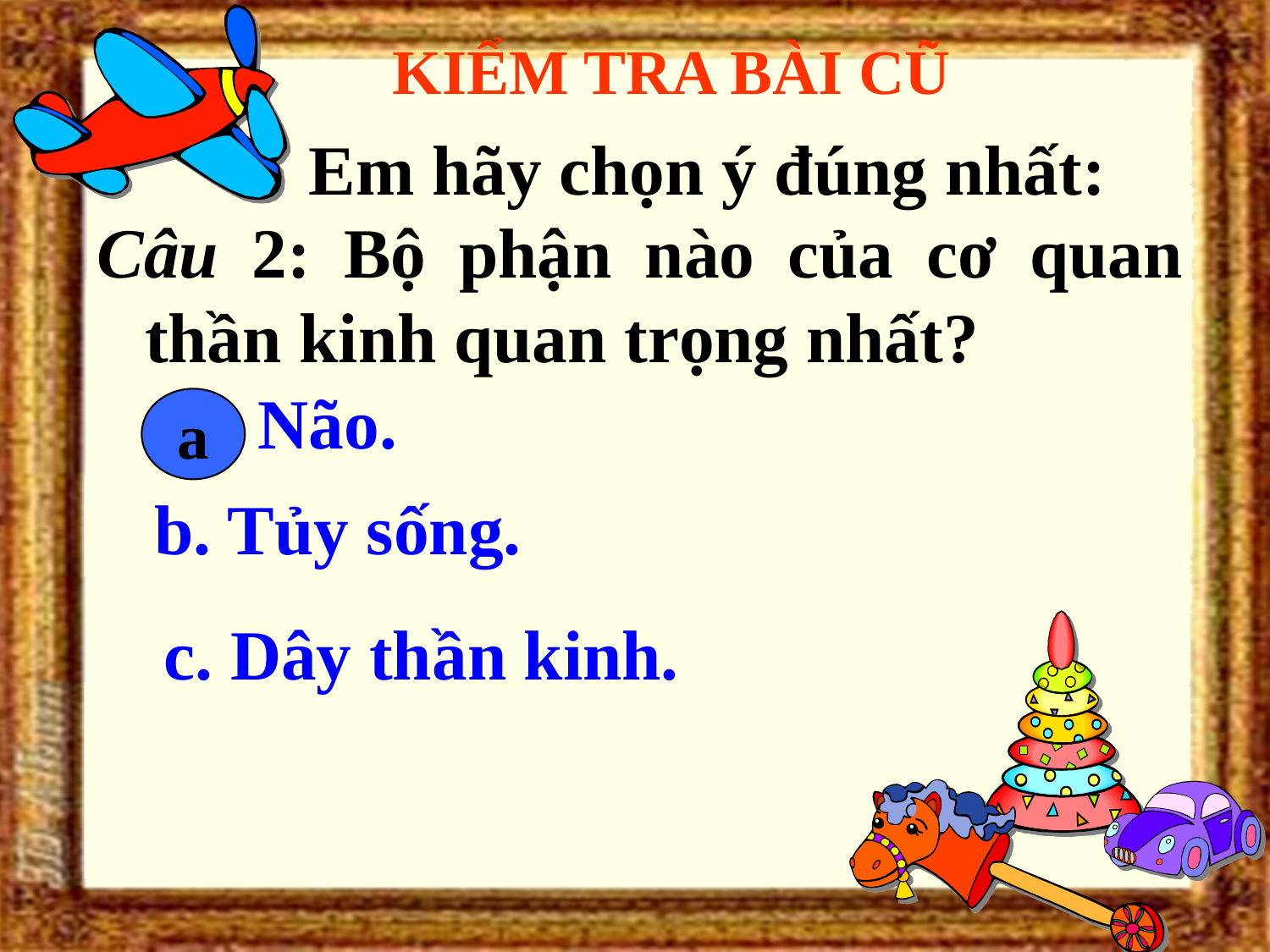

# KIỂM TRA BÀI CŨ
Em hãy chọn ý đúng nhất:
Câu 2: Bộ phận nào của cơ quan thần kinh quan trọng nhất?
   a.  Não.
a
    b. Tủy sống.
  c. Dây thần kinh.